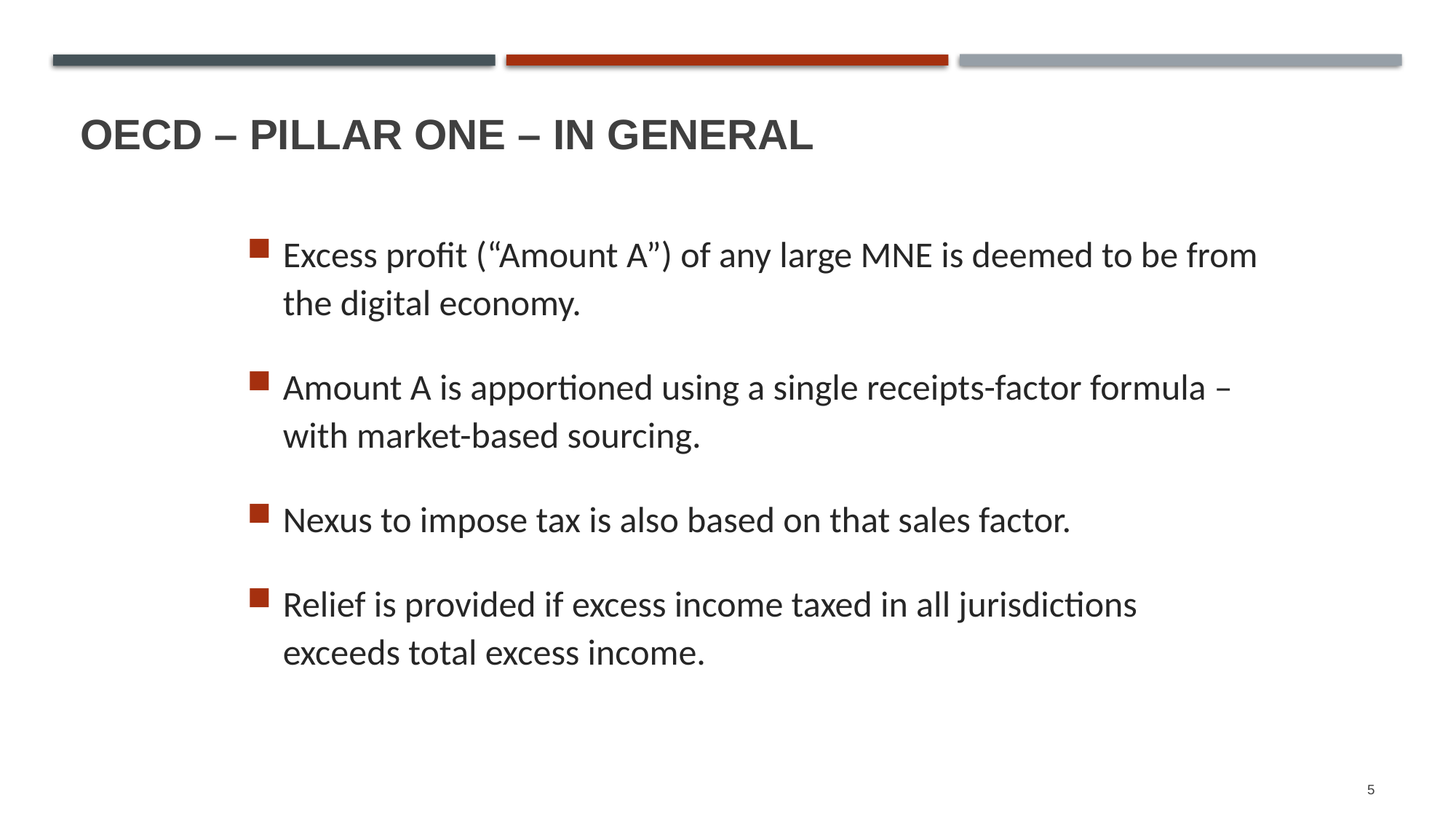

# OECD – Pillar One – In General
Excess profit (“Amount A”) of any large MNE is deemed to be from the digital economy.
Amount A is apportioned using a single receipts-factor formula – with market-based sourcing.
Nexus to impose tax is also based on that sales factor.
Relief is provided if excess income taxed in all jurisdictions exceeds total excess income.
5